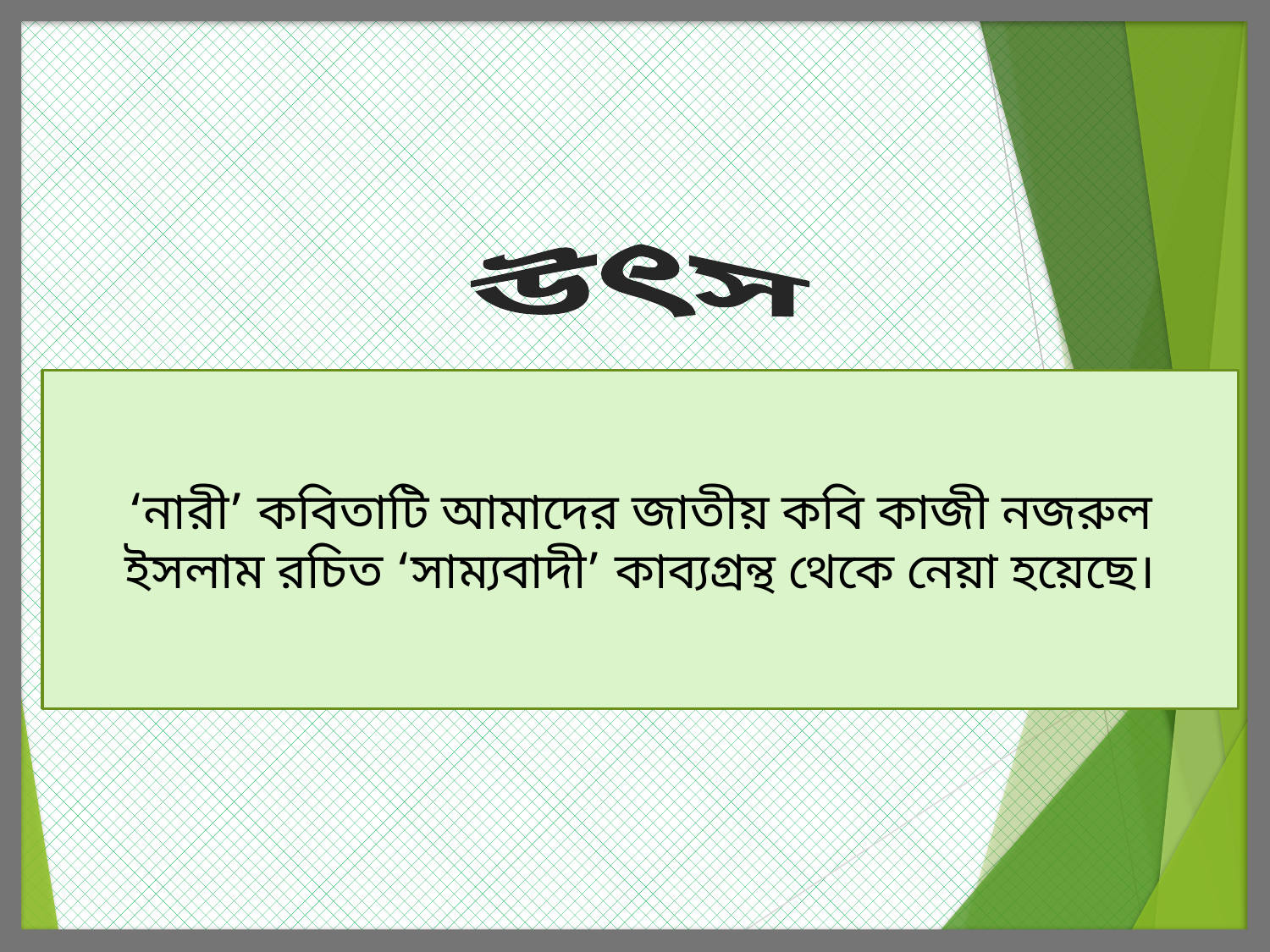

উৎস
‘নারী’ কবিতাটি আমাদের জাতীয় কবি কাজী নজরুল ইসলাম রচিত ‘সাম্যবাদী’ কাব্যগ্রন্থ থেকে নেয়া হয়েছে।